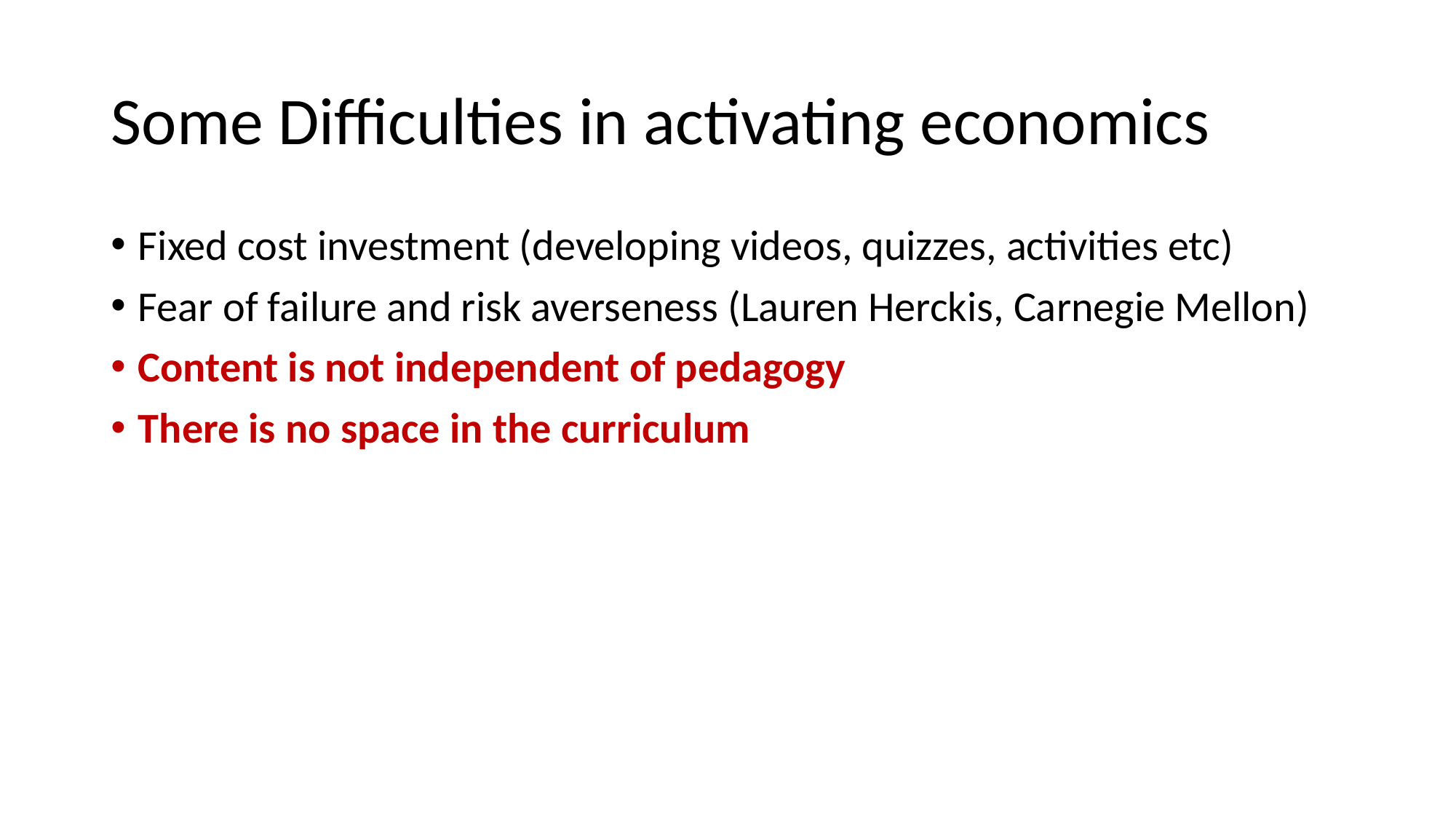

# Some Difficulties in activating economics
Fixed cost investment (developing videos, quizzes, activities etc)
Fear of failure and risk averseness (Lauren Herckis, Carnegie Mellon)
Content is not independent of pedagogy
There is no space in the curriculum